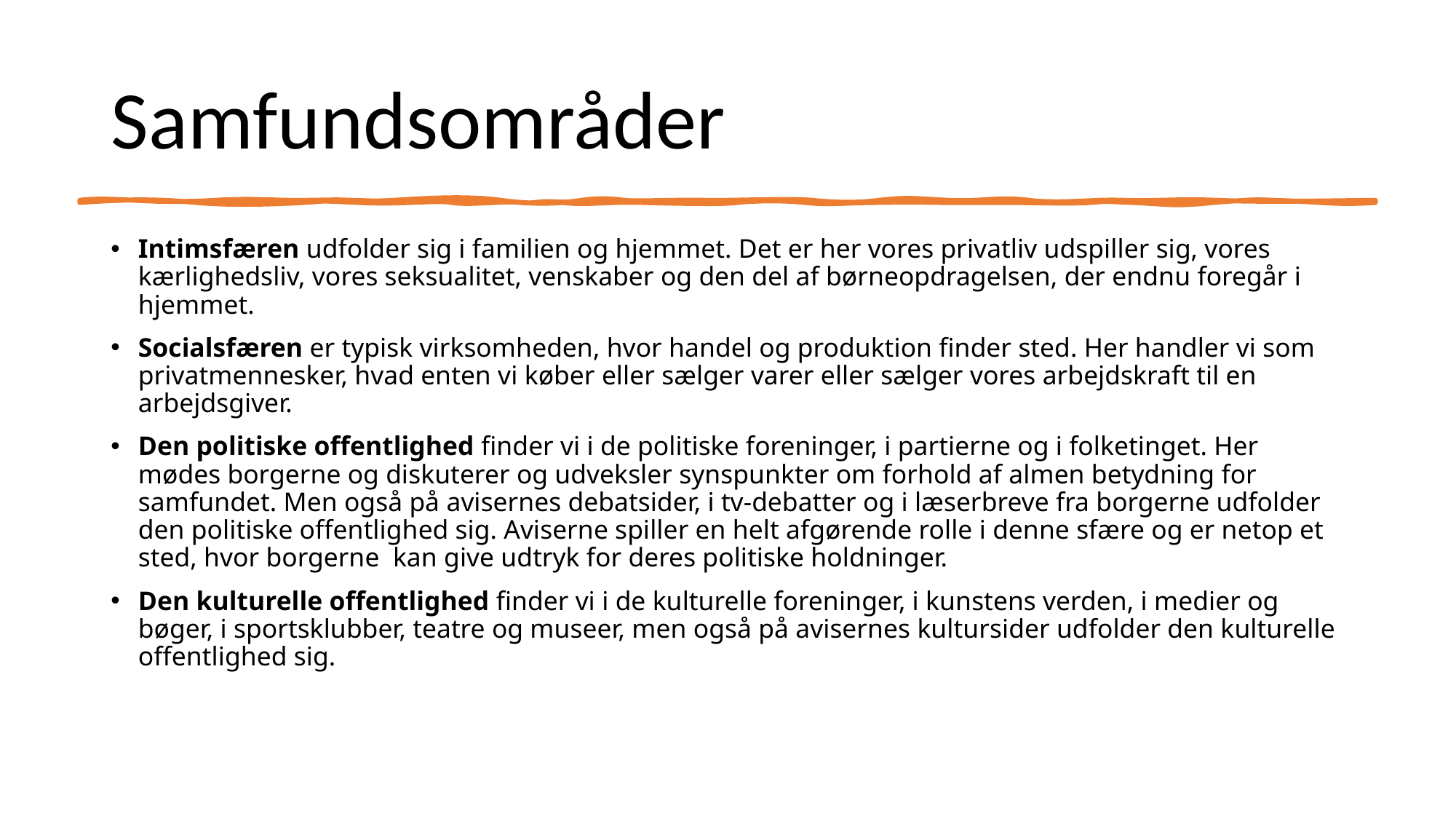

# Samfundsområder

Intimsfæren udfolder sig i familien og hjemmet. Det er her vores privatliv udspiller sig, vores kærlighedsliv, vores seksualitet, venskaber og den del af børneopdragelsen, der endnu foregår i hjemmet.
Socialsfæren er typisk virksomheden, hvor handel og produktion finder sted. Her handler vi som privatmennesker, hvad enten vi køber eller sælger varer eller sælger vores arbejdskraft til en arbejdsgiver.
Den politiske offentlighed finder vi i de politiske foreninger, i partierne og i folketinget. Her mødes borgerne og diskuterer og udveksler synspunkter om forhold af almen betydning for samfundet. Men også på avisernes debatsider, i tv-debatter og i læserbreve fra borgerne udfolder den politiske offentlighed sig. Aviserne spiller en helt afgørende rolle i denne sfære og er netop et sted, hvor borgerne  kan give udtryk for deres politiske holdninger.
Den kulturelle offentlighed finder vi i de kulturelle foreninger, i kunstens verden, i medier og bøger, i sportsklubber, teatre og museer, men også på avisernes kultursider udfolder den kulturelle offentlighed sig.